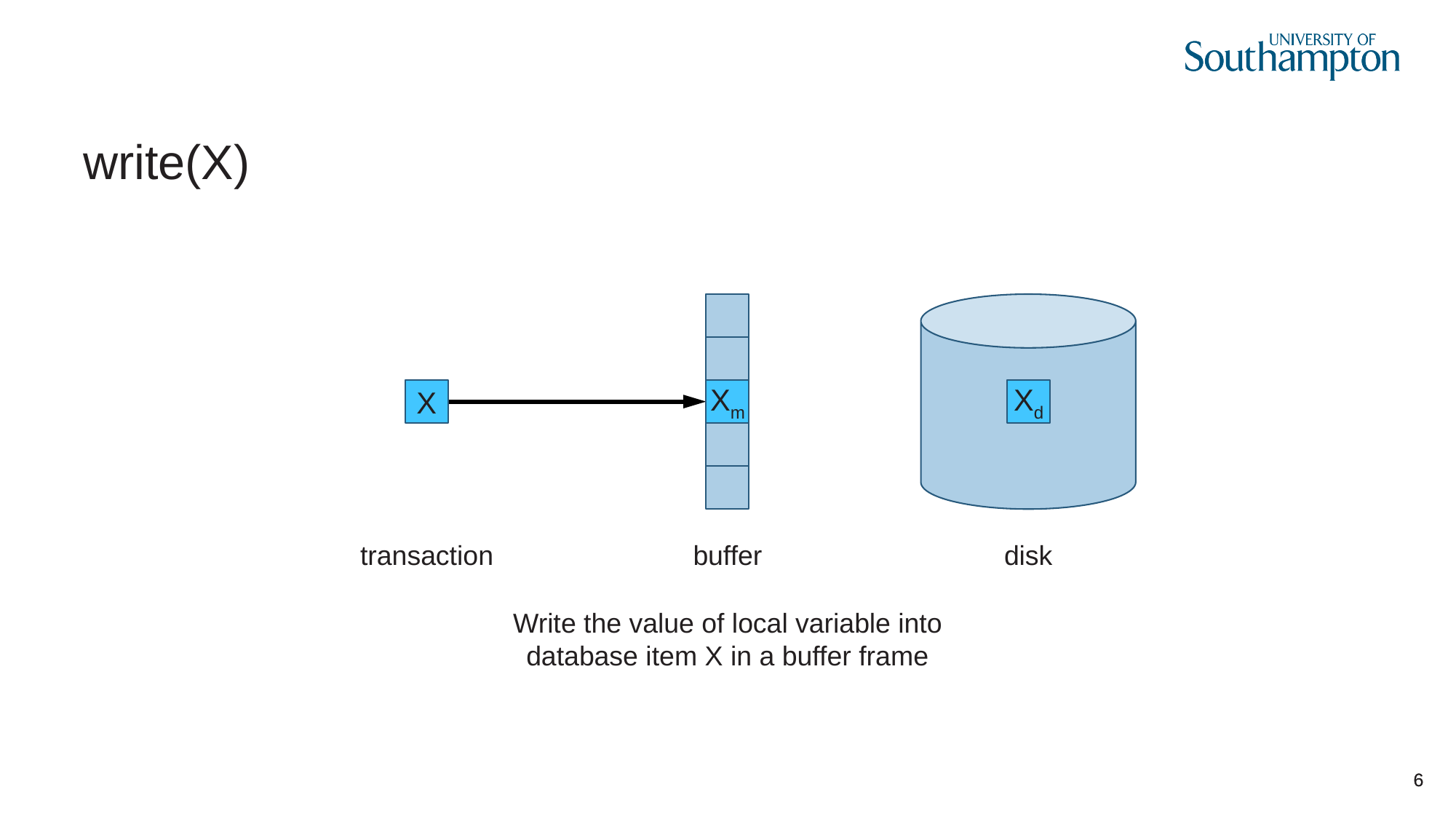

# write(X)

X
Xm
Xd

transaction
disk
buffer
Write the value of local variable into database item X in a buffer frame

6